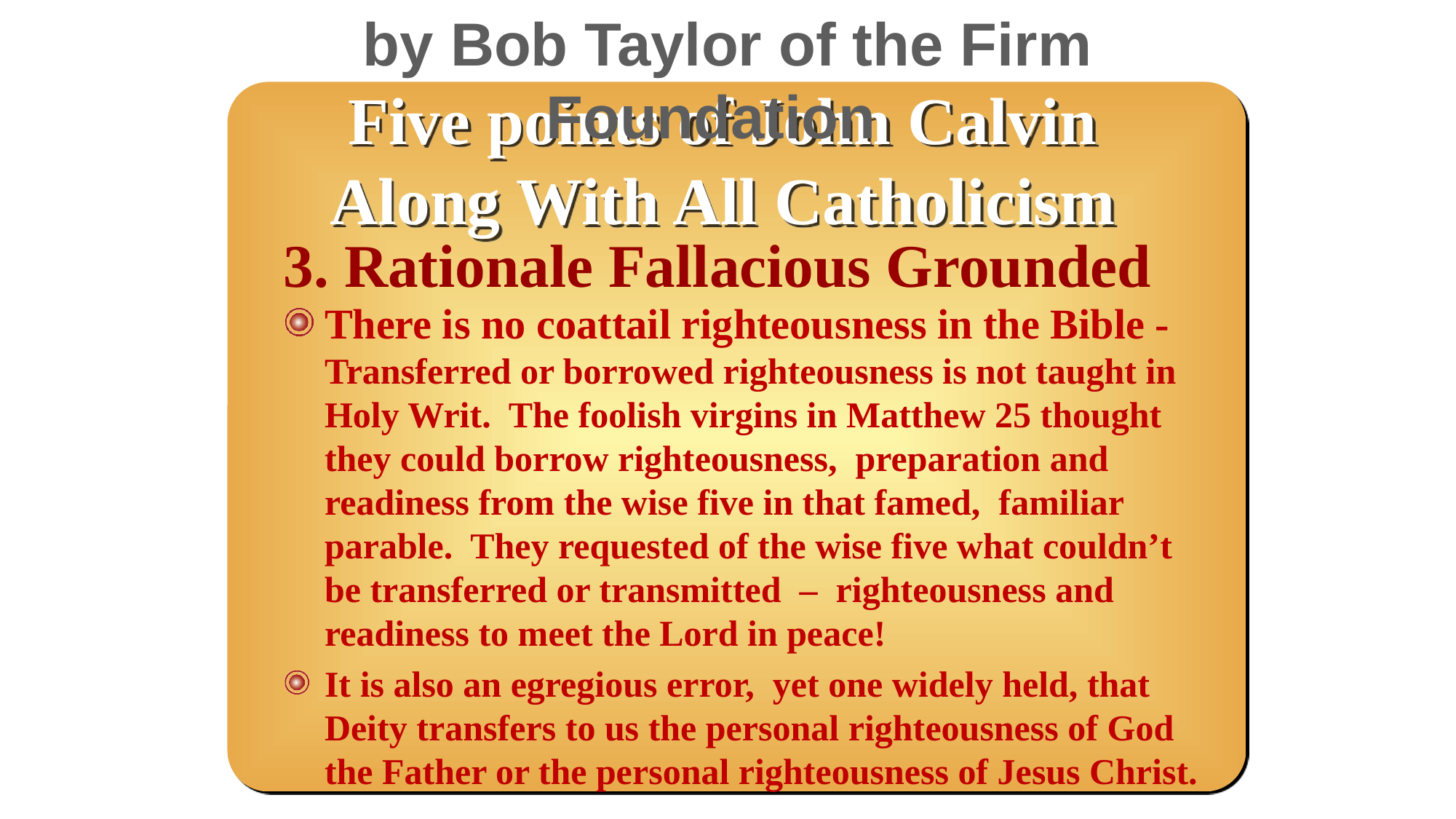

by Bob Taylor of the Firm Foundation

Five points of John Calvin
Along With All Catholicism

3. Rationale Fallacious Grounded
There is no coattail righteousness in the Bible -    Transferred or borrowed righteousness is not taught in Holy Writ.  The foolish virgins in Matthew 25 thought they could borrow righteousness,  preparation and readiness from the wise five in that famed,  familiar parable.  They requested of the wise five what couldn’t  be transferred or transmitted  –  righteousness and readiness to meet the Lord in peace!
It is also an egregious error,  yet one widely held, that Deity transfers to us the personal righteousness of God the Father or the personal righteousness of Jesus Christ.